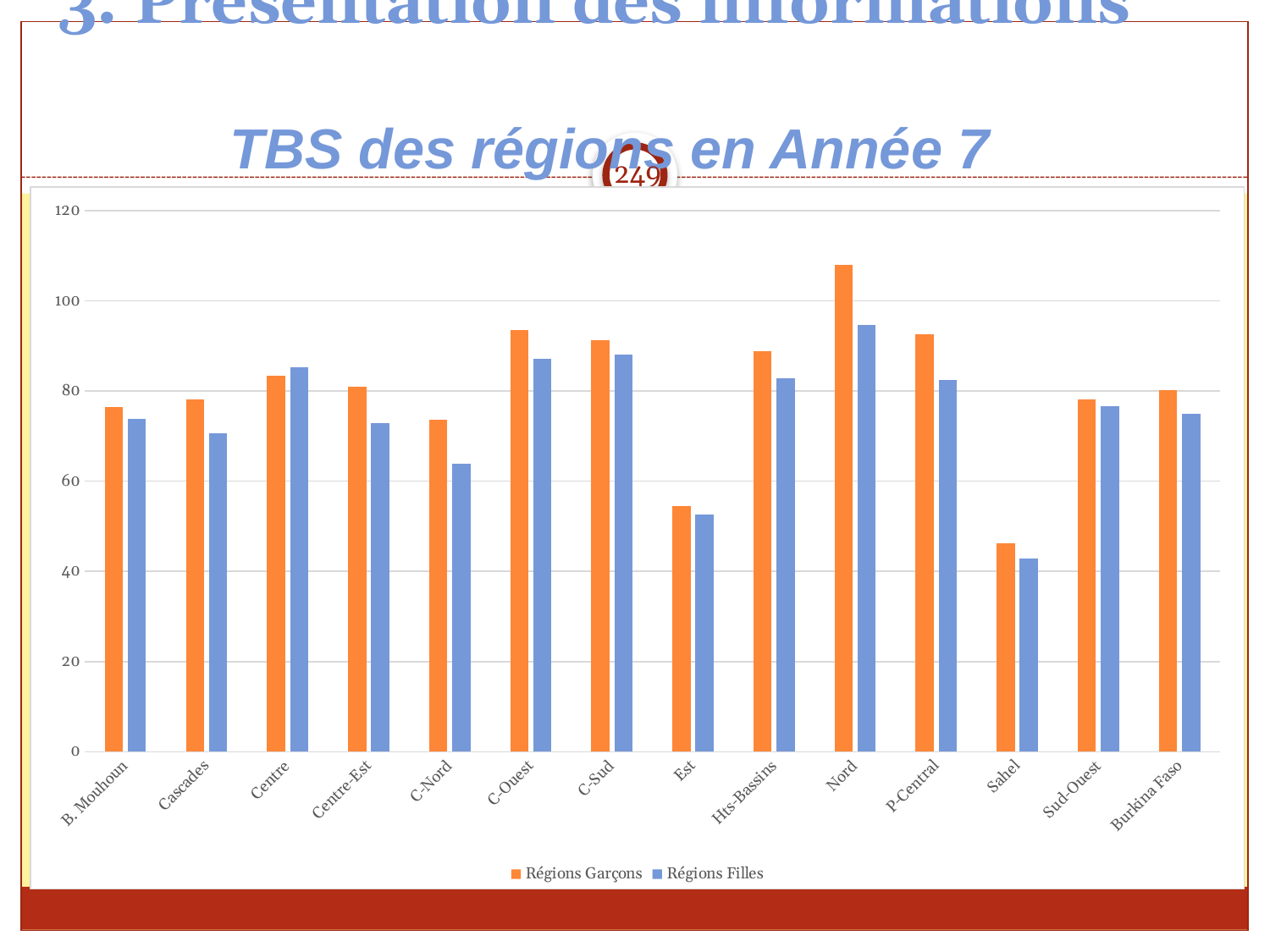

3. Présentation des informations 
TBS des régions en Année 7
249

### Chart

| Category | Régions | Régions |
|---|---|---|
| B. Mouhoun | 76.5 | 73.8 |
| Cascades | 78.1 | 70.7 |
| Centre | 83.4 | 85.3 |
| Centre-Est | 80.9 | 72.9 |
| C-Nord | 73.7 | 63.9 |
| C-Ouest | 93.6 | 87.1 |
| C-Sud | 91.2 | 88.1 |
| Est | 54.5 | 52.6 |
| Hts-Bassins | 88.8 | 82.8 |
| Nord | 108.0 | 94.6 |
| P-Central | 92.6 | 82.5 |
| Sahel | 46.2 | 42.9 |
| Sud-Ouest | 78.1 | 76.7 |
| Burkina Faso | 80.2 | 75.0 |